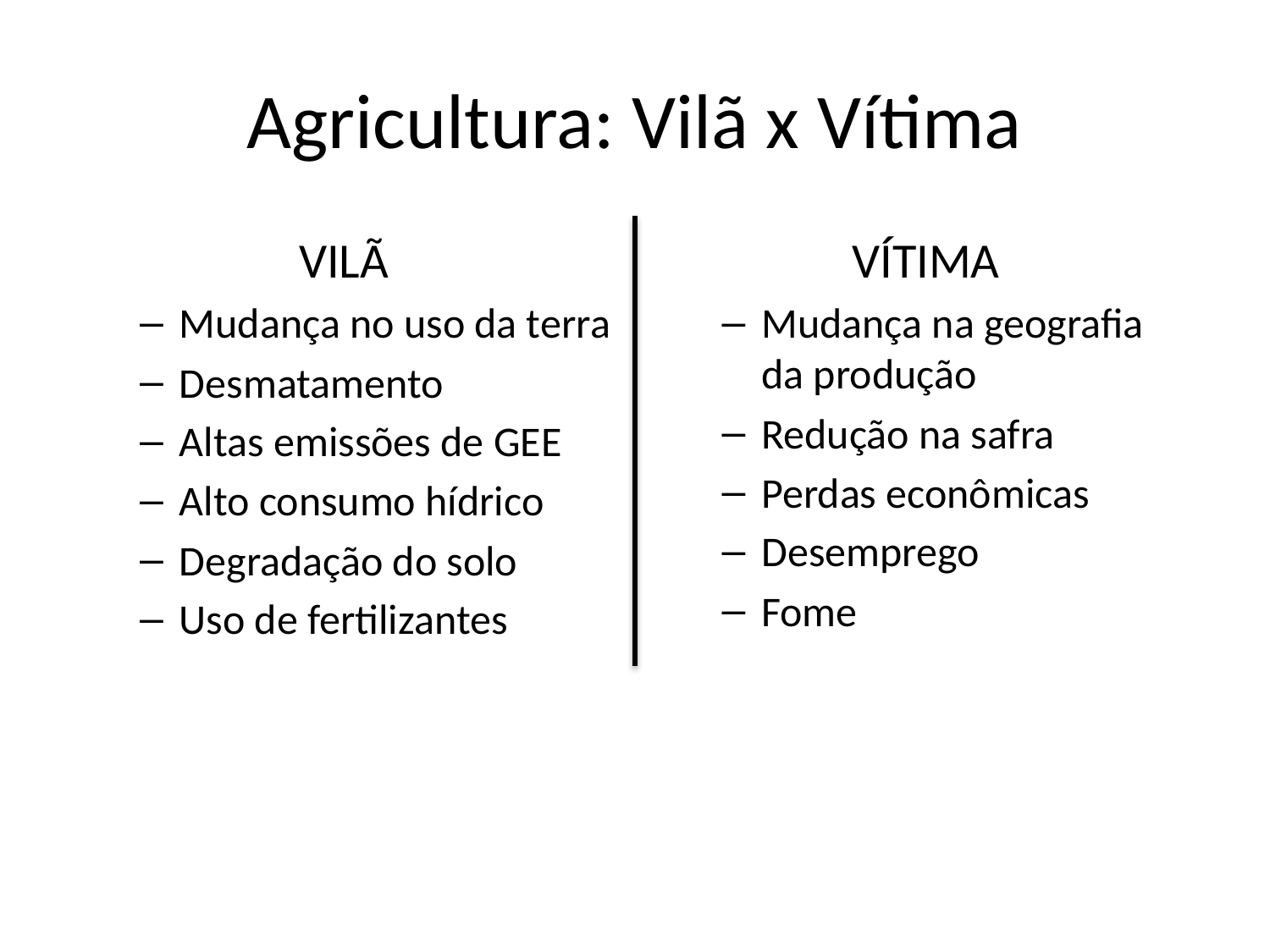

# Agricultura: Vilã x Vítima
VILÃ
Mudança no uso da terra
Desmatamento
Altas emissões de GEE
Alto consumo hídrico
Degradação do solo
Uso de fertilizantes

VÍTIMA
Mudança na geografia da produção
Redução na safra
Perdas econômicas
Desemprego
Fome